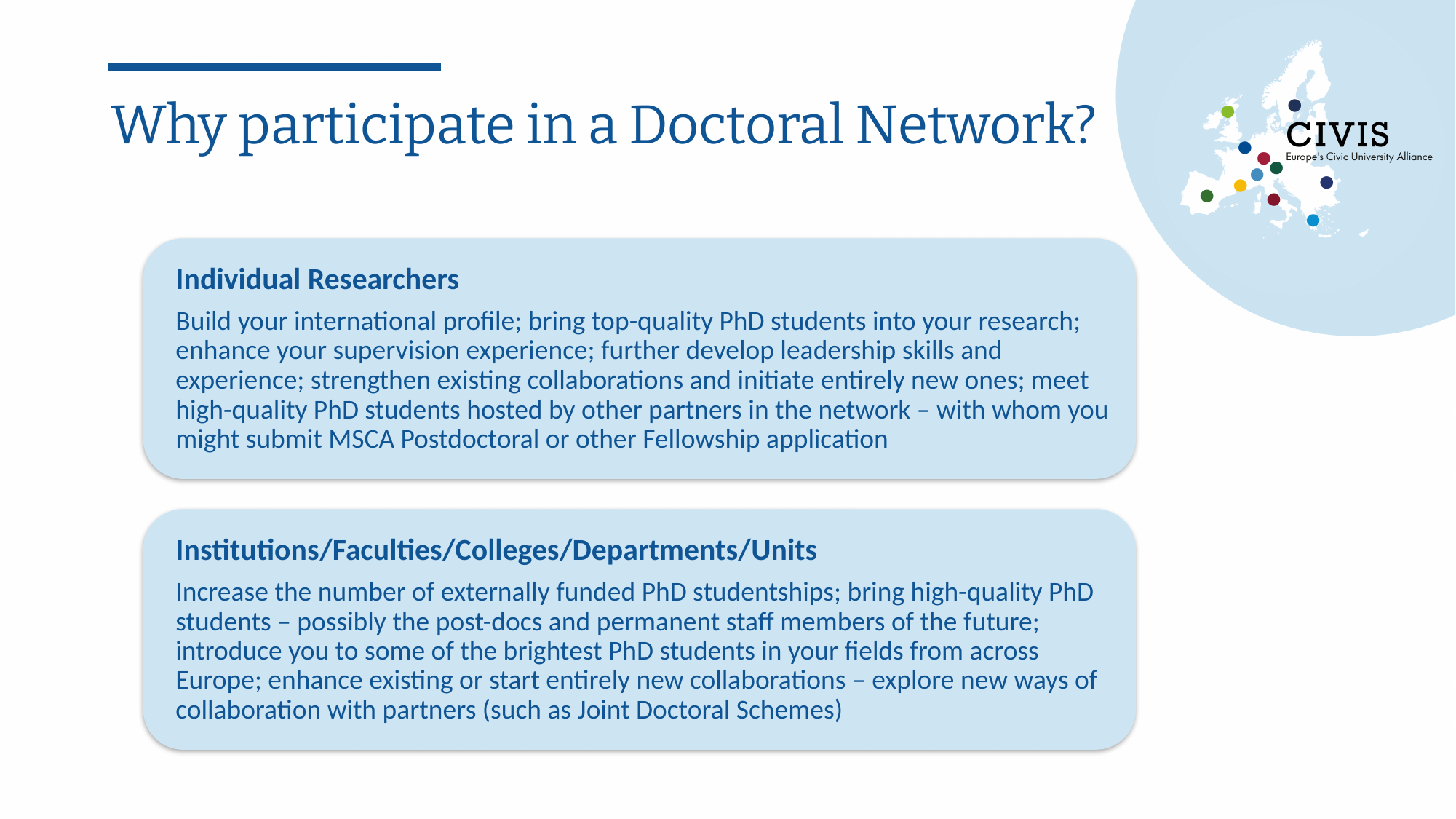

# Why participate in a Doctoral Network?
Individual Researchers
Build your international profile; bring top-quality PhD students into your research; enhance your supervision experience; further develop leadership skills and experience; strengthen existing collaborations and initiate entirely new ones; meet high-quality PhD students hosted by other partners in the network – with whom you might submit MSCA Postdoctoral or other Fellowship application
Institutions/Faculties/Colleges/Departments/Units
Increase the number of externally funded PhD studentships; bring high-quality PhD students – possibly the post-docs and permanent staff members of the future; introduce you to some of the brightest PhD students in your fields from across Europe; enhance existing or start entirely new collaborations – explore new ways of collaboration with partners (such as Joint Doctoral Schemes)